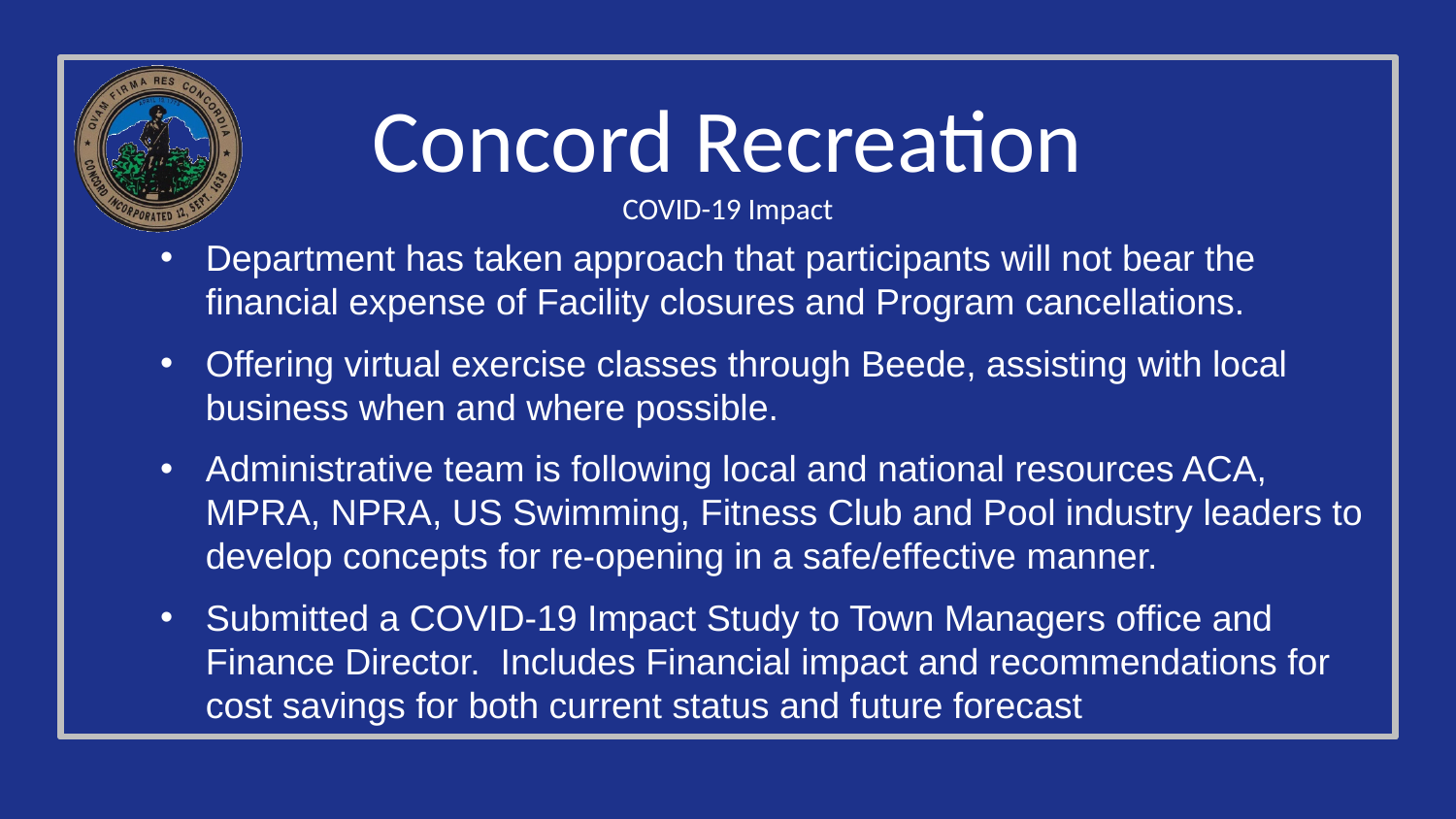

# Concord Recreation COVID-19 Impact
Department has taken approach that participants will not bear the financial expense of Facility closures and Program cancellations.
Offering virtual exercise classes through Beede, assisting with local business when and where possible.
Administrative team is following local and national resources ACA, MPRA, NPRA, US Swimming, Fitness Club and Pool industry leaders to develop concepts for re-opening in a safe/effective manner.
Submitted a COVID-19 Impact Study to Town Managers office and Finance Director.  Includes Financial impact and recommendations for cost savings for both current status and future forecast